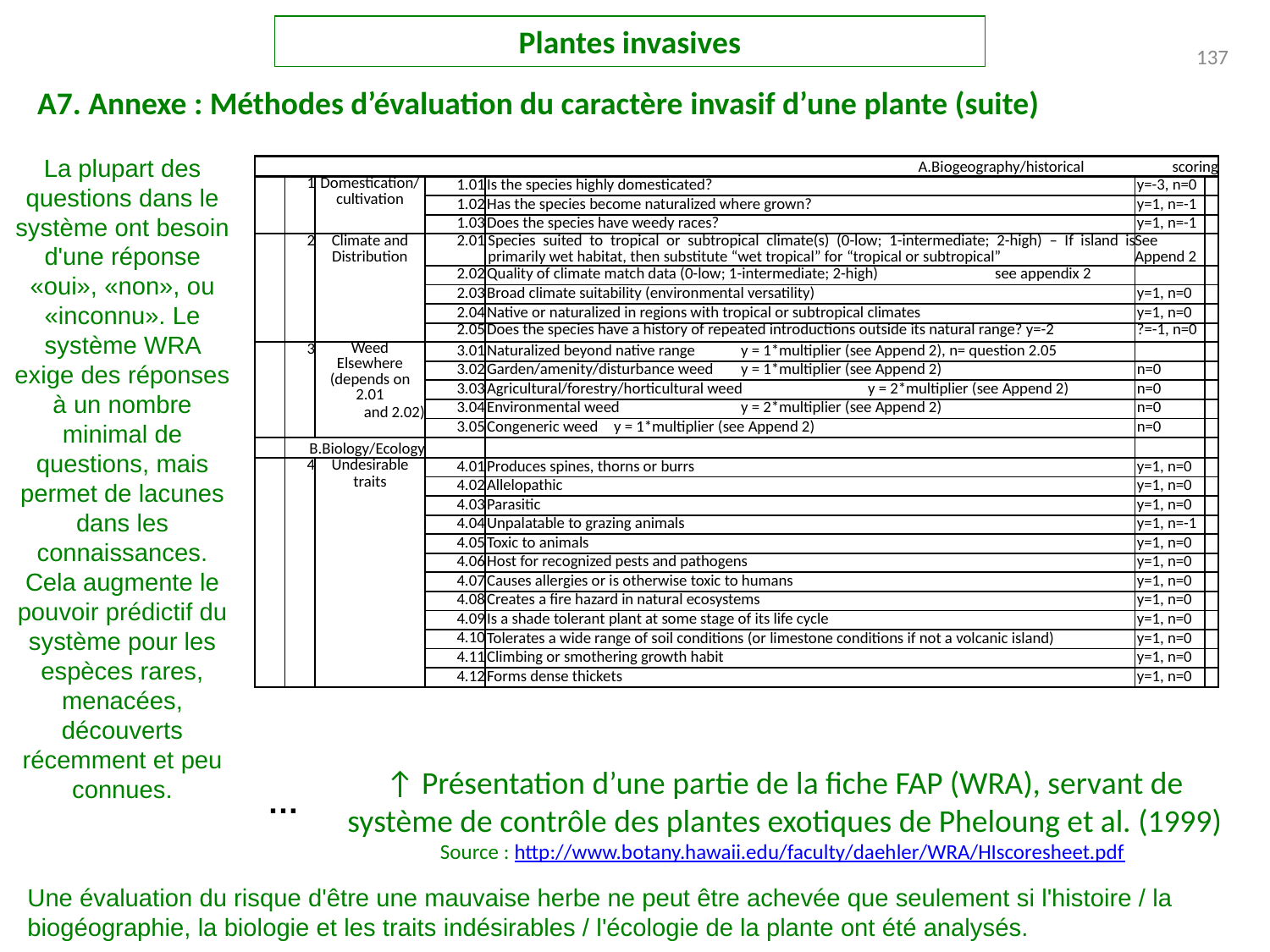

Plantes invasives
137
A7. Annexe : Méthodes d’évaluation du caractère invasif d’une plante (suite)
La plupart des questions dans le système ont besoin d'une réponse «oui», «non», ou «inconnu». Le système WRA exige des réponses à un nombre minimal de questions, mais permet de lacunes dans les connaissances. Cela augmente le pouvoir prédictif du système pour les espèces rares, menacées, découverts récemment et peu connues.
| A.Biogeography/historical scoring |  |  |  |  |  |  |
| --- | --- | --- | --- | --- | --- | --- |
|  | 1 | Domestication/ cultivation | 1.01 | Is the species highly domesticated? | y=-3, n=0 |  |
|  |  |  | 1.02 | Has the species become naturalized where grown? | y=1, n=-1 |  |
|  |  |  | 1.03 | Does the species have weedy races? | y=1, n=-1 |  |
|  | 2 | Climate and Distribution | 2.01 | Species suited to tropical or subtropical climate(s) (0-low; 1-intermediate; 2-high) – If island is primarily wet habitat, then substitute “wet tropical” for “tropical or subtropical” | See Append 2 |  |
|  |  |  | 2.02 | Quality of climate match data (0-low; 1-intermediate; 2-high) see appendix 2 |  |  |
|  |  |  | 2.03 | Broad climate suitability (environmental versatility) | y=1, n=0 |  |
|  |  |  | 2.04 | Native or naturalized in regions with tropical or subtropical climates | y=1, n=0 |  |
|  |  |  | 2.05 | Does the species have a history of repeated introductions outside its natural range? y=-2 | ?=-1, n=0 |  |
|  | 3 | Weed Elsewhere (depends on 2.01 and 2.02) | 3.01 | Naturalized beyond native range y = 1\*multiplier (see Append 2), n= question 2.05 |  |  |
|  |  |  | 3.02 | Garden/amenity/disturbance weed y = 1\*multiplier (see Append 2) | n=0 |  |
|  |  |  | 3.03 | Agricultural/forestry/horticultural weed y = 2\*multiplier (see Append 2) | n=0 |  |
|  |  |  | 3.04 | Environmental weed y = 2\*multiplier (see Append 2) | n=0 |  |
|  |  |  | 3.05 | Congeneric weed y = 1\*multiplier (see Append 2) | n=0 |  |
|  | B.Biology/Ecology |  |  |  |  |  |
|  | 4 | Undesirable traits | 4.01 | Produces spines, thorns or burrs | y=1, n=0 |  |
|  |  |  | 4.02 | Allelopathic | y=1, n=0 |  |
|  |  |  | 4.03 | Parasitic | y=1, n=0 |  |
|  |  |  | 4.04 | Unpalatable to grazing animals | y=1, n=-1 |  |
|  |  |  | 4.05 | Toxic to animals | y=1, n=0 |  |
|  |  |  | 4.06 | Host for recognized pests and pathogens | y=1, n=0 |  |
|  |  |  | 4.07 | Causes allergies or is otherwise toxic to humans | y=1, n=0 |  |
|  |  |  | 4.08 | Creates a fire hazard in natural ecosystems | y=1, n=0 |  |
|  |  |  | 4.09 | Is a shade tolerant plant at some stage of its life cycle | y=1, n=0 |  |
|  |  |  | 4.10 | Tolerates a wide range of soil conditions (or limestone conditions if not a volcanic island) | y=1, n=0 |  |
|  |  |  | 4.11 | Climbing or smothering growth habit | y=1, n=0 |  |
|  |  |  | 4.12 | Forms dense thickets | y=1, n=0 |  |
↑ Présentation d’une partie de la fiche FAP (WRA), servant de système de contrôle des plantes exotiques de Pheloung et al. (1999)
Source : http://www.botany.hawaii.edu/faculty/daehler/WRA/HIscoresheet.pdf
…
Une évaluation du risque d'être une mauvaise herbe ne peut être achevée que seulement si l'histoire / la biogéographie, la biologie et les traits indésirables / l'écologie de la plante ont été analysés.